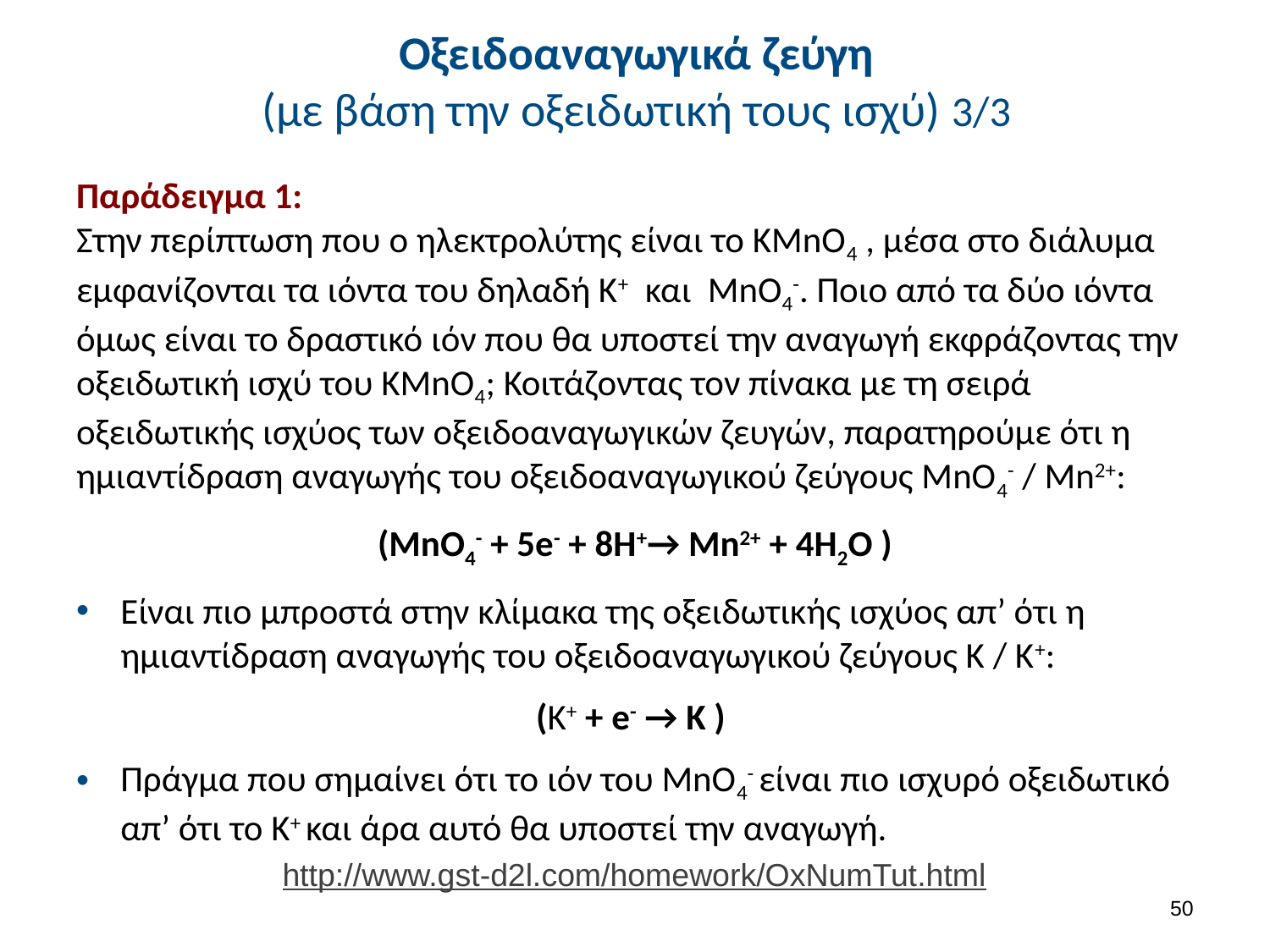

# Οξειδοαναγωγικά ζεύγη (με βάση την οξειδωτική τους ισχύ) 3/3
Παράδειγμα 1:
Στην περίπτωση που ο ηλεκτρολύτης είναι το KMnO4 , μέσα στο διάλυμα εμφανίζονται τα ιόντα του δηλαδή Κ+  και  MnO4-. Ποιο από τα δύο ιόντα όμως είναι το δραστικό ιόν που θα υποστεί την αναγωγή εκφράζοντας την οξειδωτική ισχύ του KMnO4; Κοιτάζοντας τον πίνακα με τη σειρά οξειδωτικής ισχύος των οξειδοαναγωγικών ζευγών, παρατηρούμε ότι η ημιαντίδραση αναγωγής του οξειδοαναγωγικού ζεύγους MnO4- / Mn2+:
(MnO4- + 5e- + 8H+→ Mn2+ + 4H2O )
Είναι πιο μπροστά στην κλίμακα της οξειδωτικής ισχύος απ’ ότι η ημιαντίδραση αναγωγής του οξειδοαναγωγικού ζεύγους Κ / Κ+:
(Κ+ + e- → K )
Πράγμα που σημαίνει ότι το ιόν του MnO4- είναι πιο ισχυρό οξειδωτικό απ’ ότι το Κ+ και άρα αυτό θα υποστεί την αναγωγή.

http://www.gst-d2l.com/homework/OxNumTut.html
50